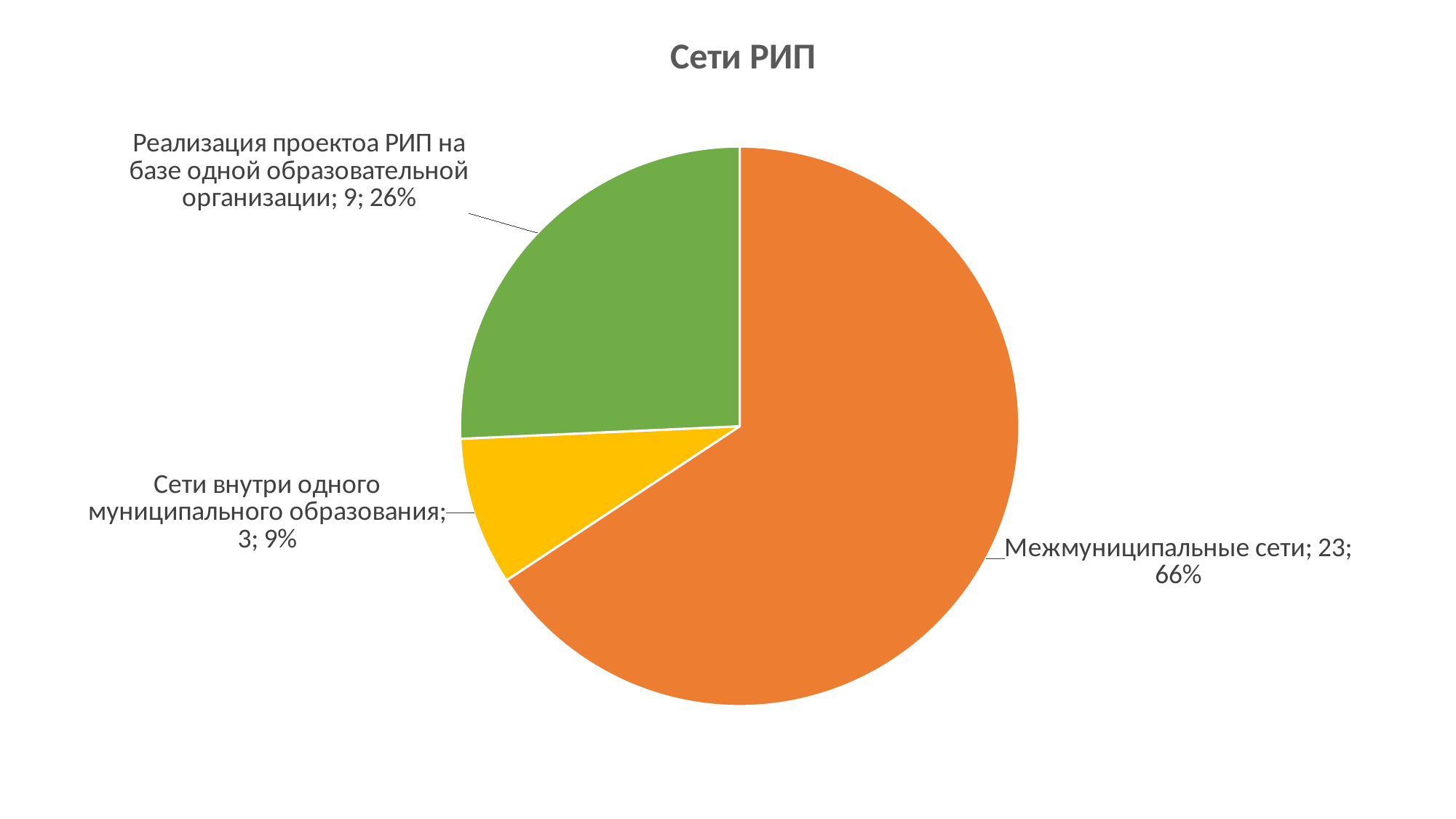

### Chart: Сети РИП

| Category |  |
|---|---|
| Межмуниципальные сети | 23.0 |
| Сети внутри одного муниципального образования | 3.0 |
| Реализация проектоа РИП на базе одной образовательной организации | 9.0 |